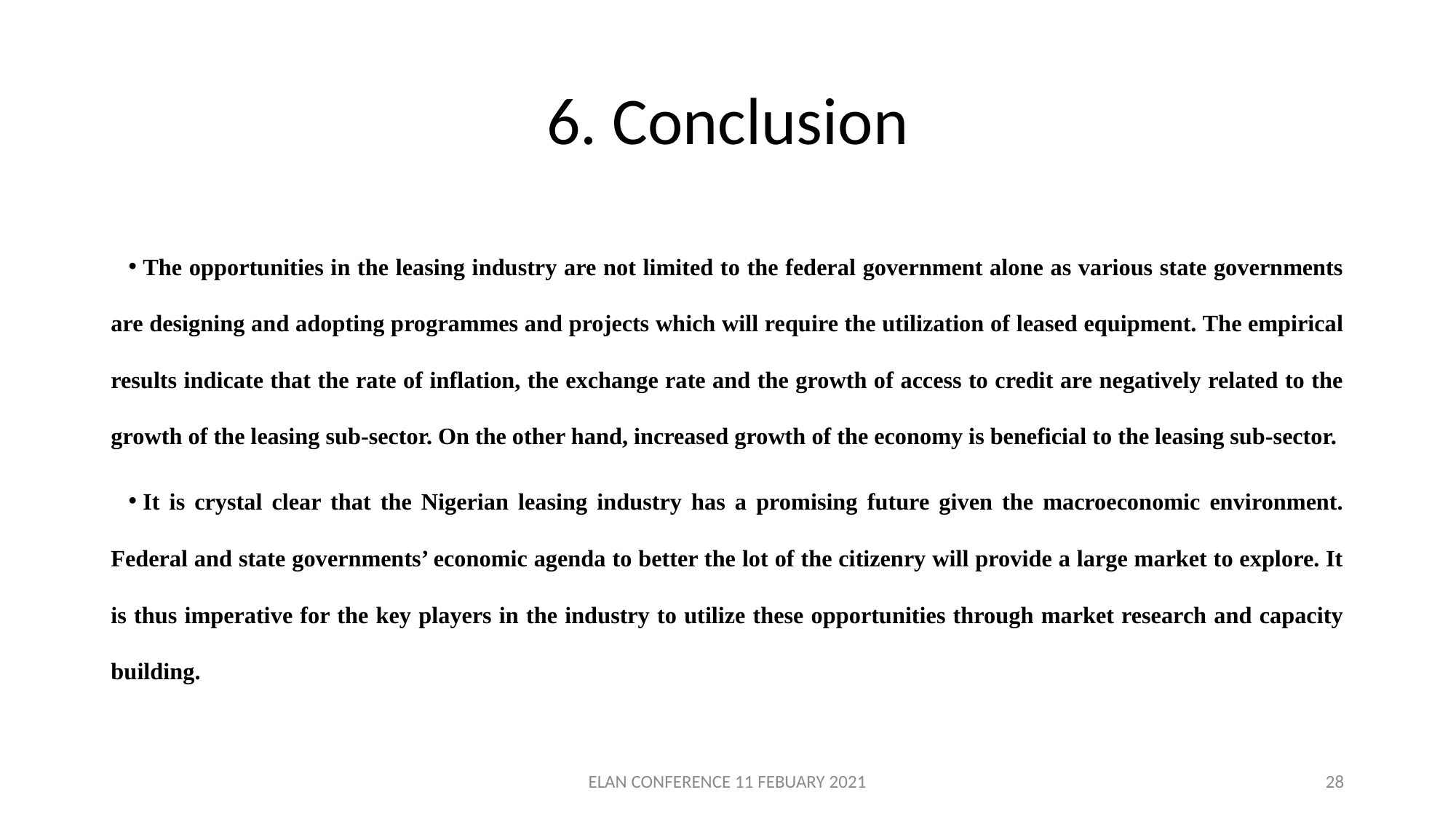

# 6. Conclusion
The opportunities in the leasing industry are not limited to the federal government alone as various state governments are designing and adopting programmes and projects which will require the utilization of leased equipment. The empirical results indicate that the rate of inflation, the exchange rate and the growth of access to credit are negatively related to the growth of the leasing sub-sector. On the other hand, increased growth of the economy is beneficial to the leasing sub-sector.
It is crystal clear that the Nigerian leasing industry has a promising future given the macroeconomic environment. Federal and state governments’ economic agenda to better the lot of the citizenry will provide a large market to explore. It is thus imperative for the key players in the industry to utilize these opportunities through market research and capacity building.

ELAN CONFERENCE 11 FEBUARY 2021
28